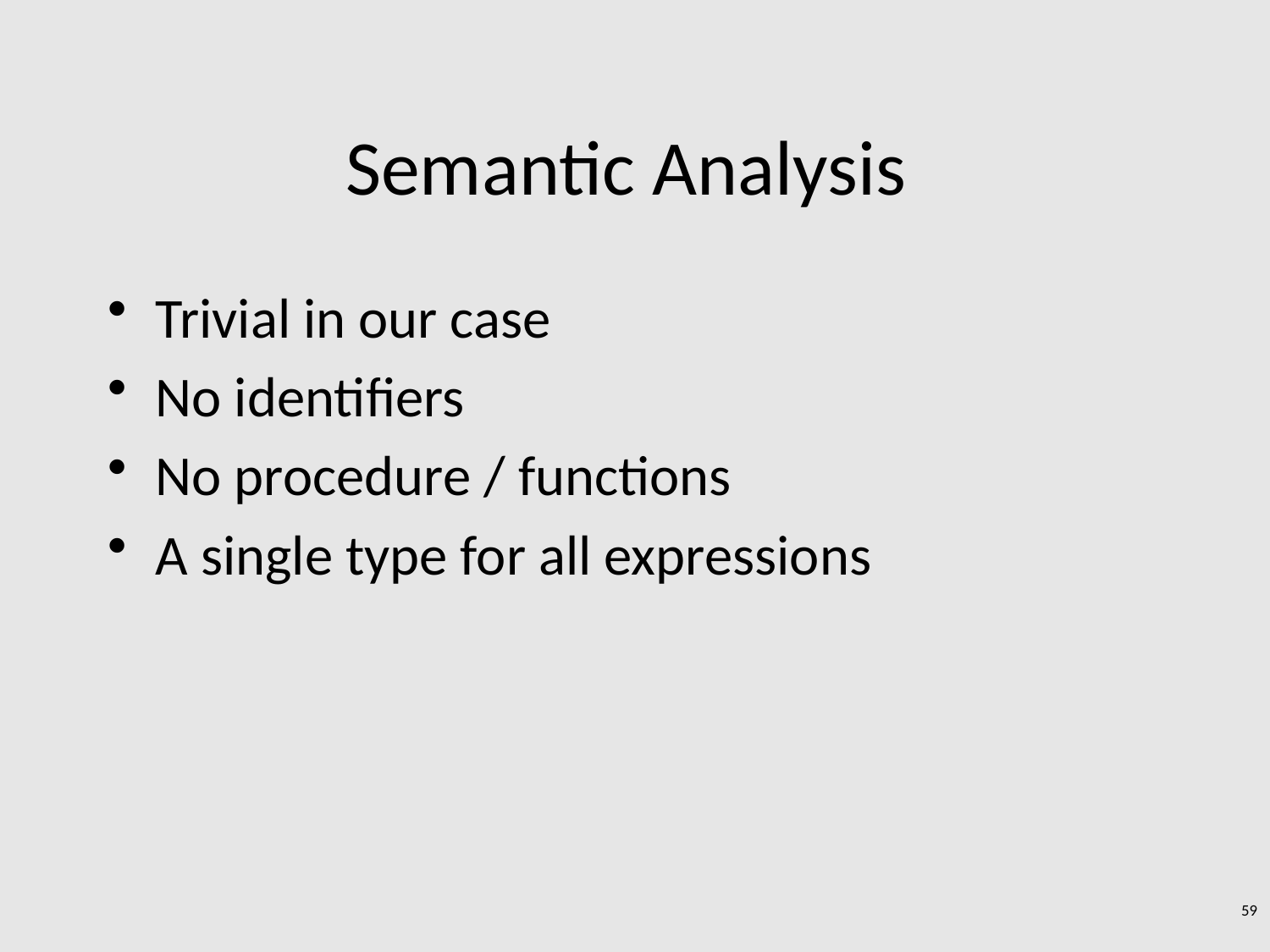

# Semantic Analysis
Trivial in our case
No identifiers
No procedure / functions
A single type for all expressions
59